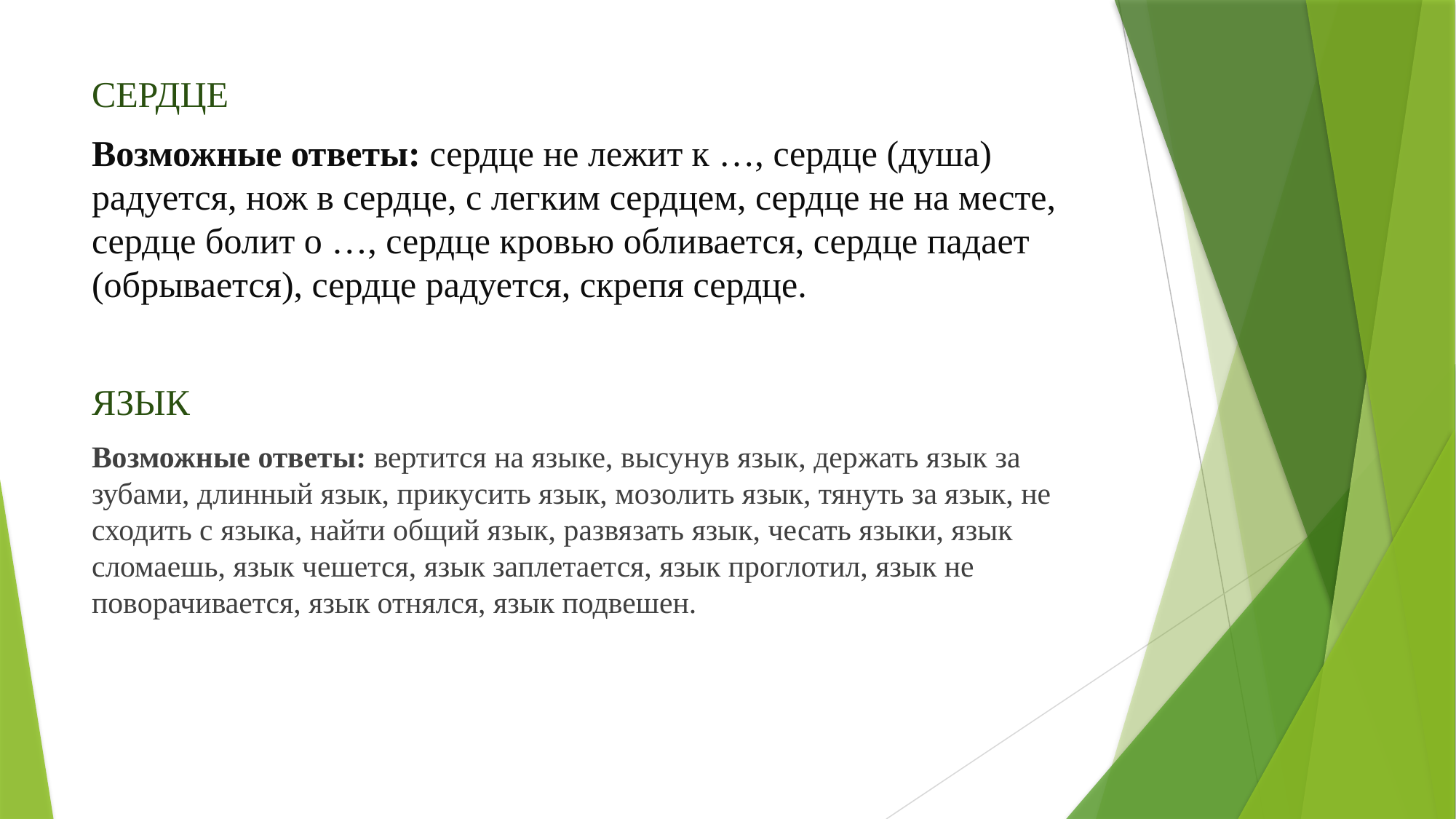

СЕРДЦЕ
Возможные ответы: сердце не лежит к …, сердце (душа) радуется, нож в сердце, с легким сердцем, сердце не на месте, сердце болит о …, сердце кровью обливается, сердце падает (обрывается), сердце радуется, скрепя сердце.

ЯЗЫК
Возможные ответы: вертится на языке, высунув язык, держать язык за зубами, длинный язык, прикусить язык, мозолить язык, тянуть за язык, не сходить с языка, найти общий язык, развязать язык, чесать языки, язык сломаешь, язык чешется, язык заплетается, язык проглотил, язык не поворачивается, язык отнялся, язык подвешен.